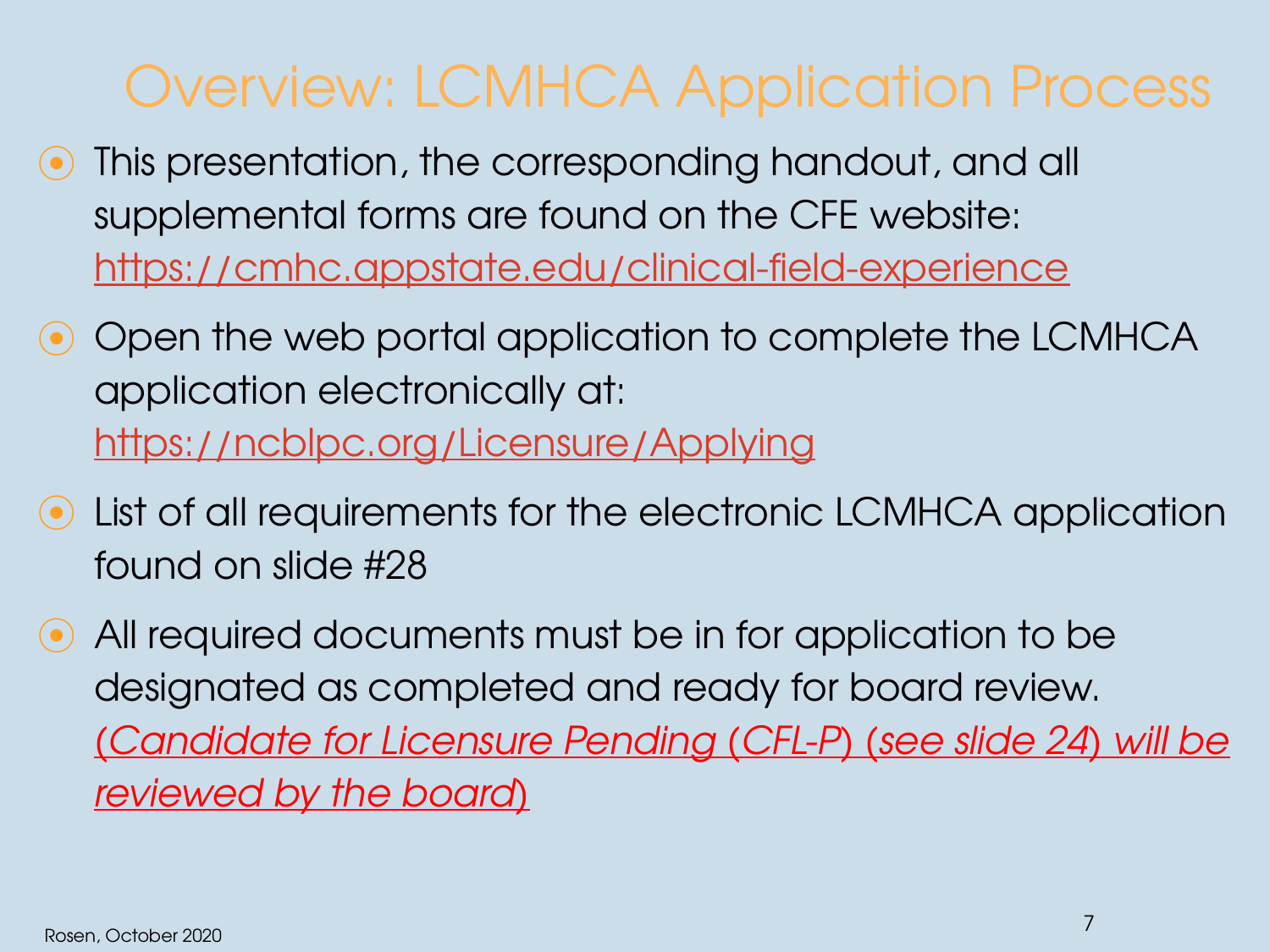

# Overview: LCMHCA Application Process
This presentation, the corresponding handout, and all supplemental forms are found on the CFE website: https://cmhc.appstate.edu/clinical-field-experience
Open the web portal application to complete the LCMHCA application electronically at: https://ncblpc.org/Licensure/Applying
List of all requirements for the electronic LCMHCA application found on slide #28
All required documents must be in for application to be designated as completed and ready for board review. (Candidate for Licensure Pending (CFL-P) (see slide 24) will be reviewed by the board)
7
Rosen, October 2020